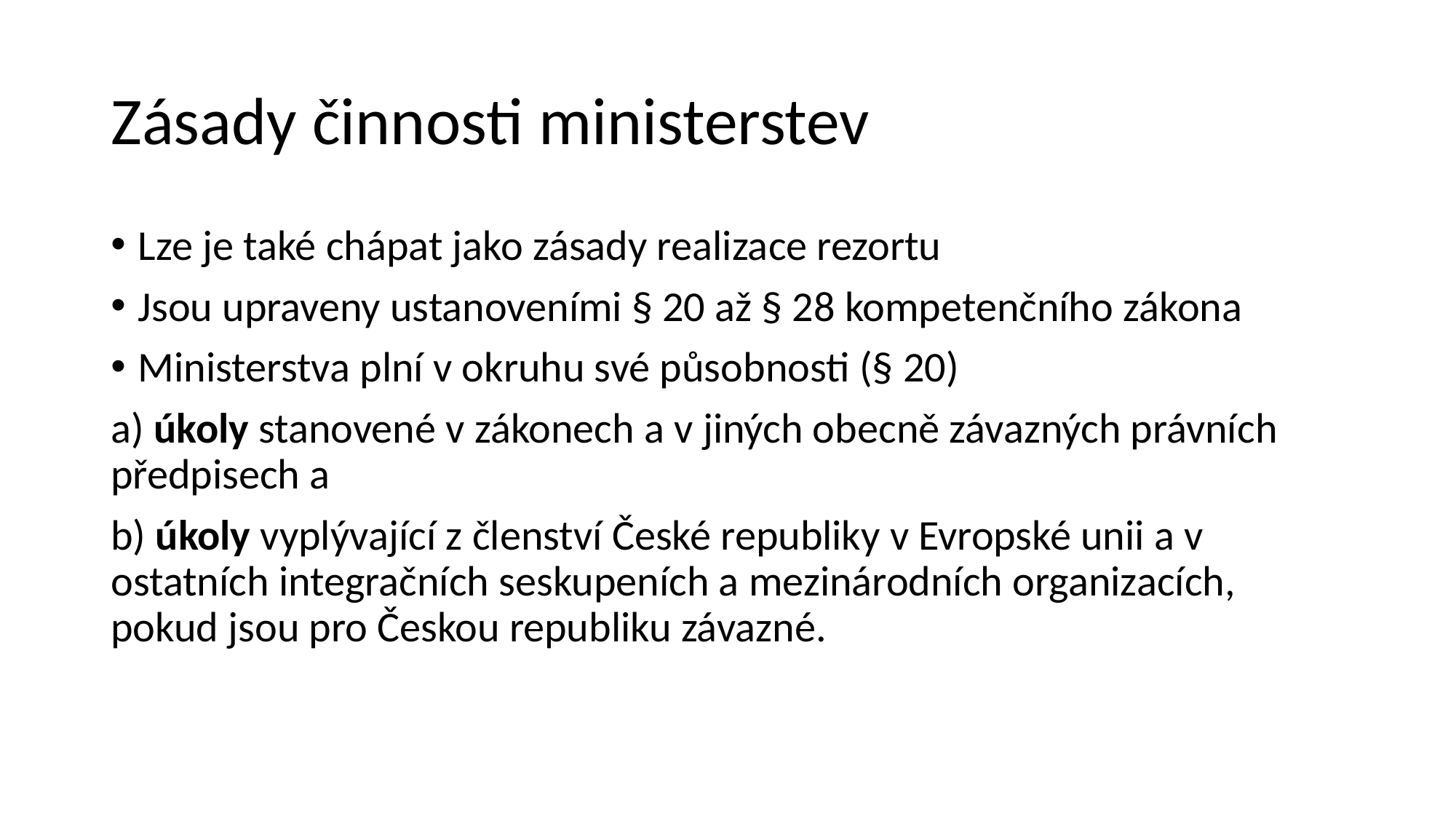

# Zásady činnosti ministerstev
Lze je také chápat jako zásady realizace rezortu
Jsou upraveny ustanoveními § 20 až § 28 kompetenčního zákona
Ministerstva plní v okruhu své působnosti (§ 20)
a) úkoly stanovené v zákonech a v jiných obecně závazných právních předpisech a
b) úkoly vyplývající z členství České republiky v Evropské unii a v ostatních integračních seskupeních a mezinárodních organizacích, pokud jsou pro Českou republiku závazné.